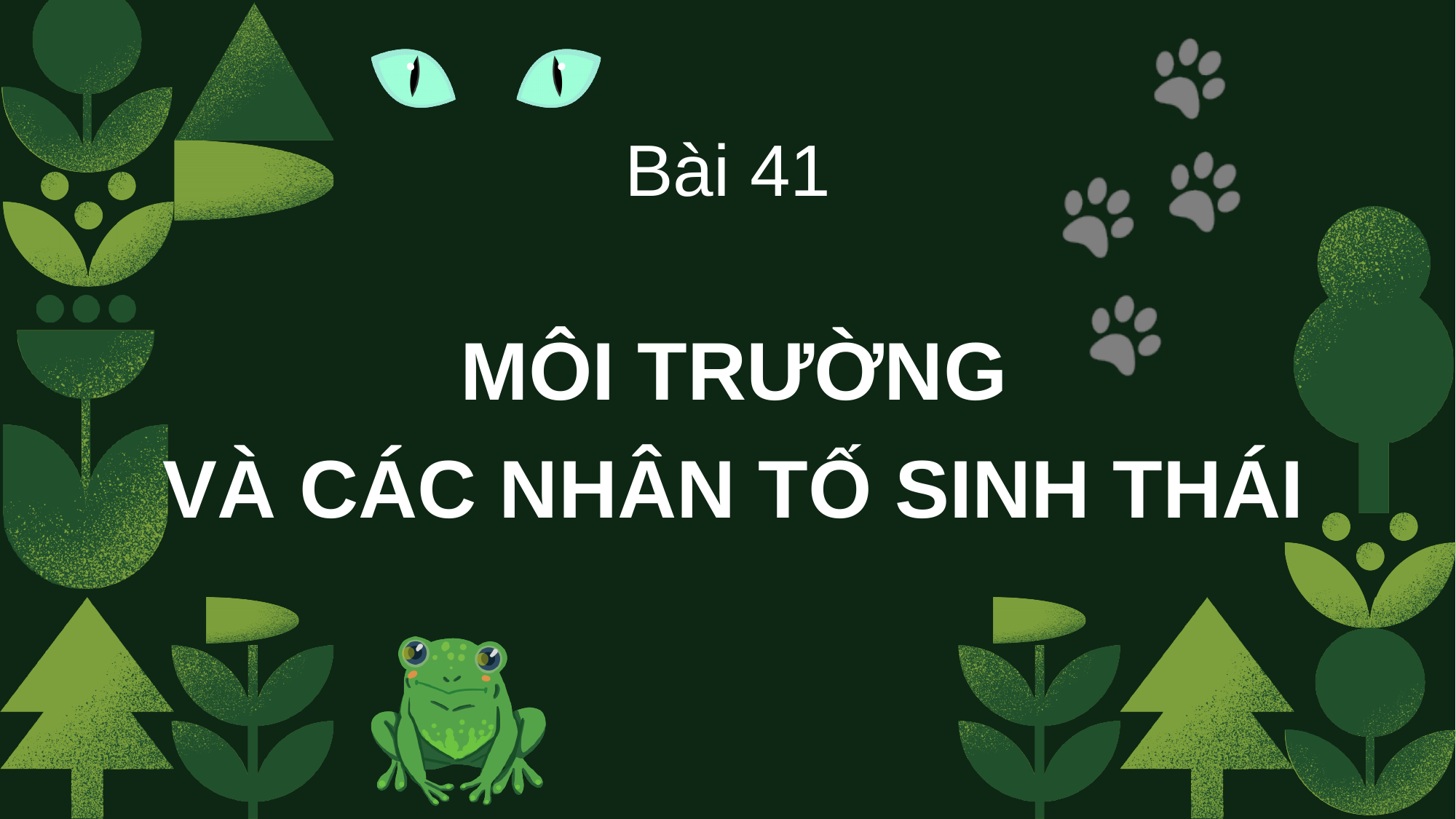

Bài 41

MÔI TRƯỜNG
VÀ CÁC NHÂN TỐ SINH THÁI